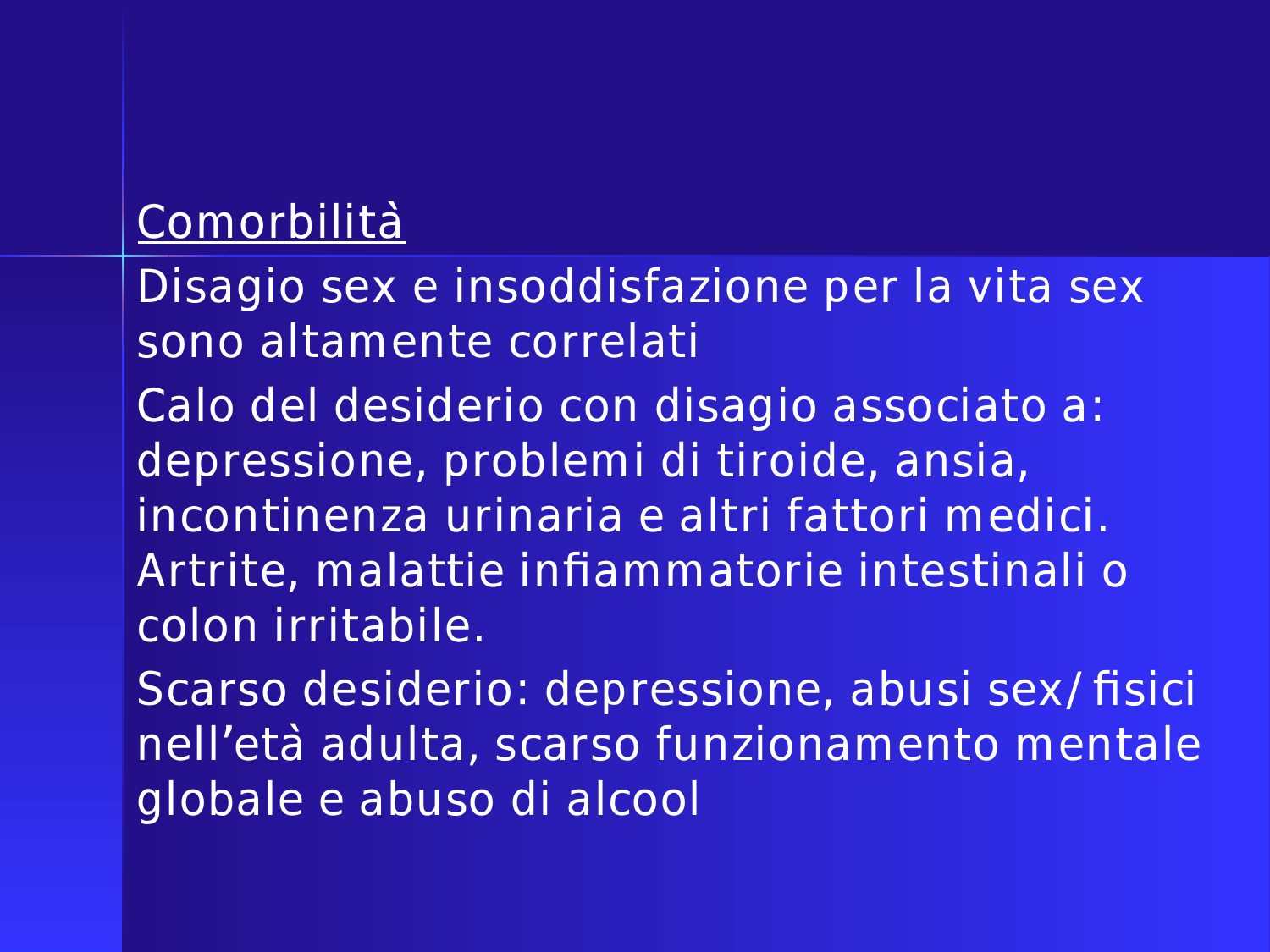

Comorbilità
Disagio sex e insoddisfazione per la vita sex sono altamente correlati
Calo del desiderio con disagio associato a: depressione, problemi di tiroide, ansia, incontinenza urinaria e altri fattori medici. Artrite, malattie infiammatorie intestinali o colon irritabile.
Scarso desiderio: depressione, abusi sex/fisici nell’età adulta, scarso funzionamento mentale globale e abuso di alcool